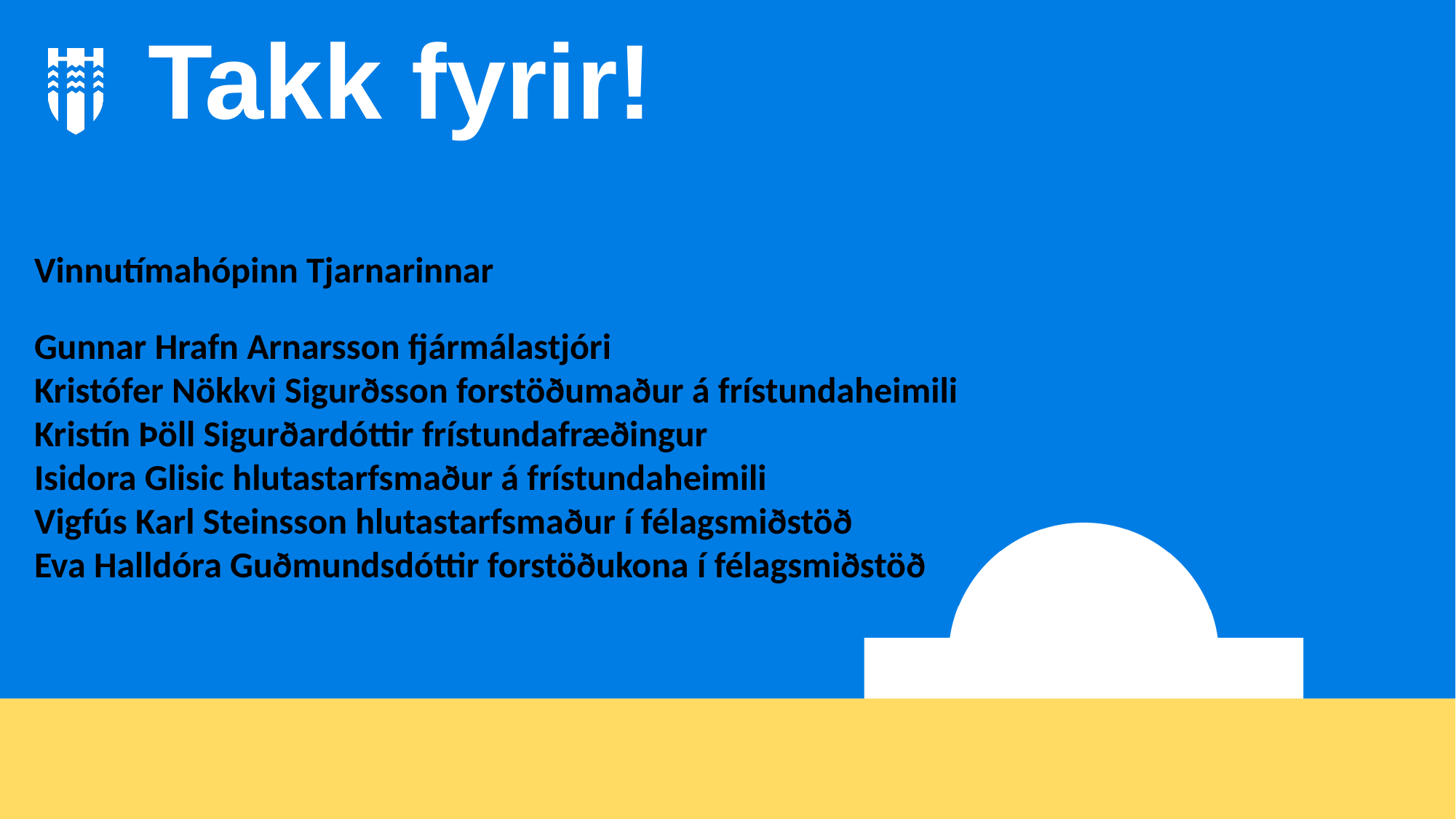

Takk fyrir!
Vinnutímahópinn Tjarnarinnar

Gunnar Hrafn Arnarsson fjármálastjóri
Kristófer Nökkvi Sigurðsson forstöðumaður á frístundaheimili
Kristín Þöll Sigurðardóttir frístundafræðingur
Isidora Glisic hlutastarfsmaður á frístundaheimili
Vigfús Karl Steinsson hlutastarfsmaður í félagsmiðstöð
Eva Halldóra Guðmundsdóttir forstöðukona í félagsmiðstöð

Ábendingar berist á mannaudur@reykjavik.is
Síðast uppfært í ágúst 2020